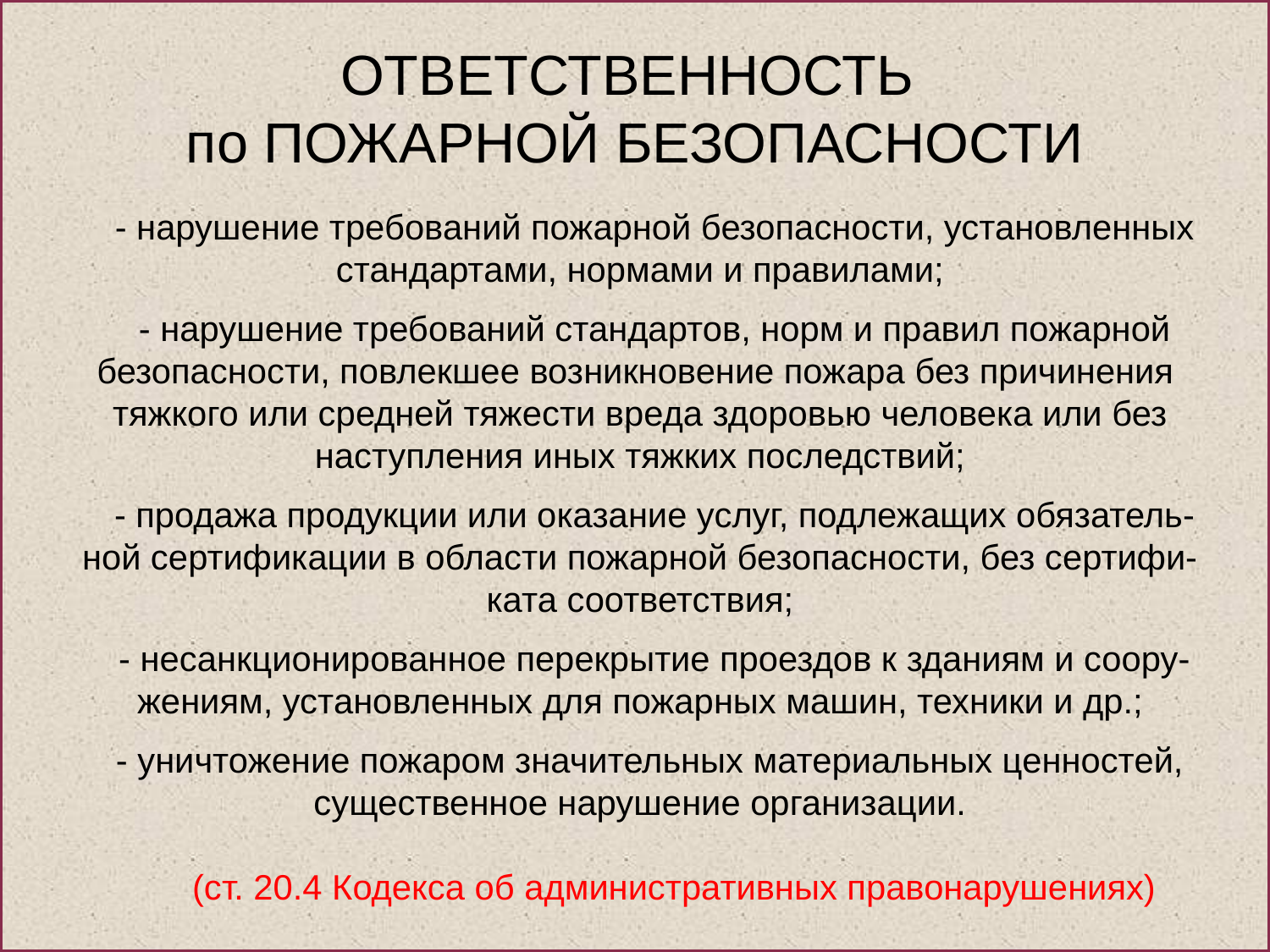

ОТВЕТСТВЕННОСТЬ
по ПОЖАРНОЙ БЕЗОПАСНОСТИ
   - нарушение требований пожарной безопасности, установленных
стандартами, нормами и правилами;

   - нарушение требований стандартов, норм и правил пожарной
безопасности, повлекшее возникновение пожара без причинения
тяжкого или средней тяжести вреда здоровью человека или без
наступления иных тяжких последствий;

   - продажа продукции или оказание услуг, подлежащих обязатель-
ной сертификации в области пожарной безопасности, без сертифи-
ката соответствия;

   - несанкционированное перекрытие проездов к зданиям и соору-
жениям, установленных для пожарных машин, техники и др.;

   - уничтожение пожаром значительных материальных ценностей,
существенное нарушение организации.

       (ст. 20.4 Кодекса об административных правонарушениях)